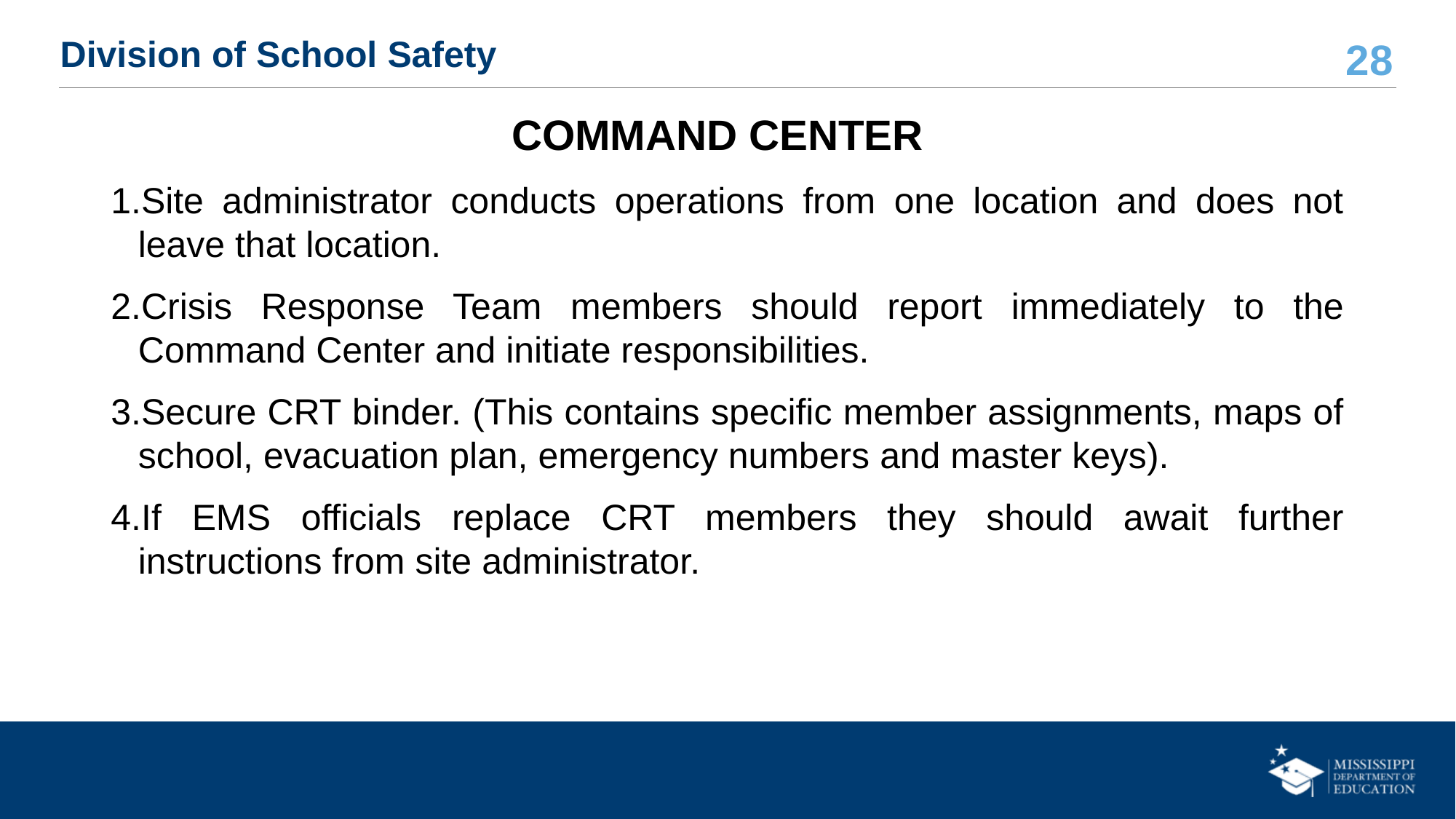

# Division of School Safety
COMMAND CENTER
Site administrator conducts operations from one location and does not leave that location.
Crisis Response Team members should report immediately to the Command Center and initiate responsibilities.
Secure CRT binder. (This contains specific member assignments, maps of school, evacuation plan, emergency numbers and master keys).
If EMS officials replace CRT members they should await further instructions from site administrator.